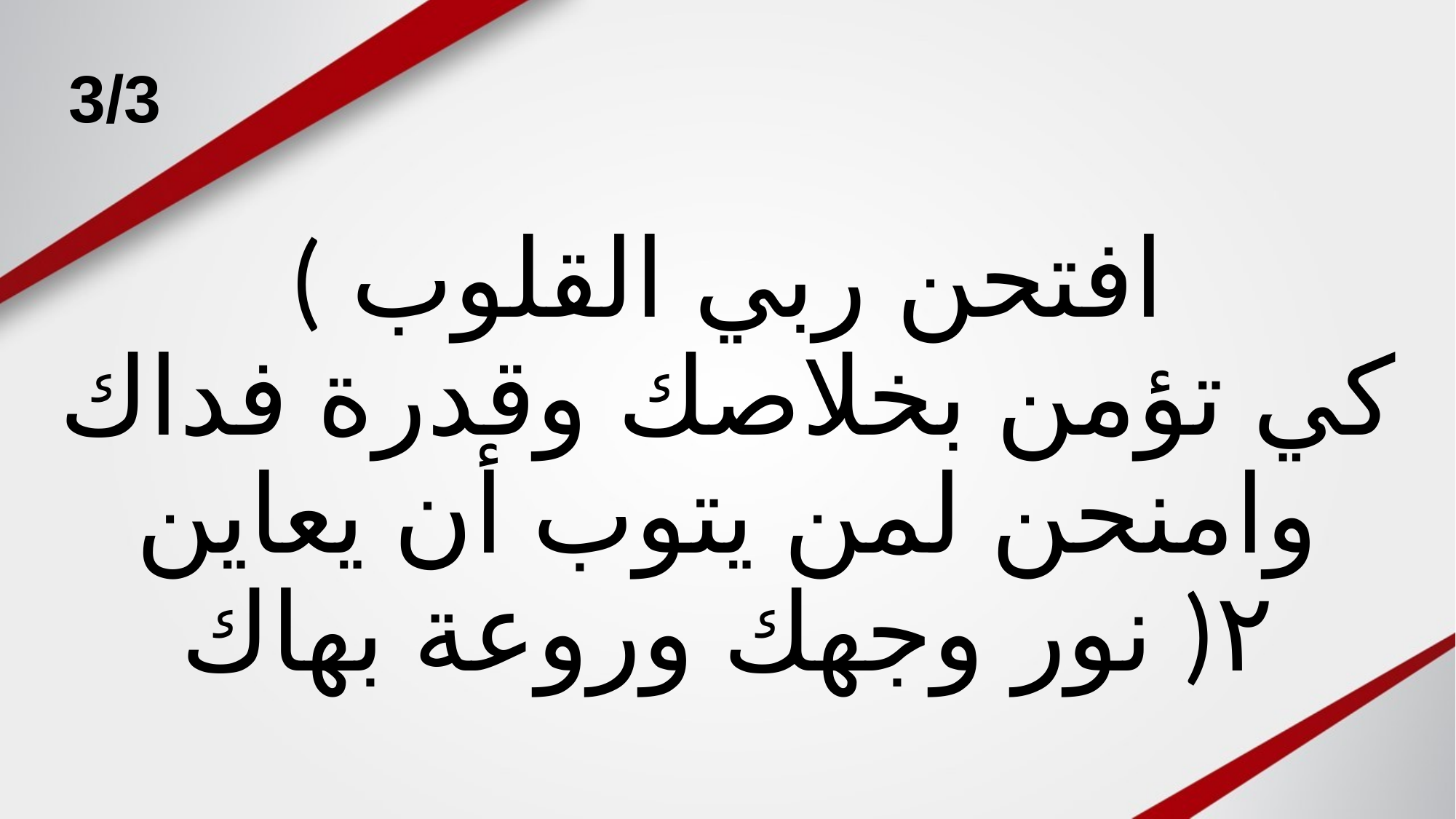

3/3
# (افتحن ربي القلوب كي تؤمن بخلاصك وقدرة فداك وامنحن لمن يتوب أن يعاين نور وجهك وروعة بهاك)٢